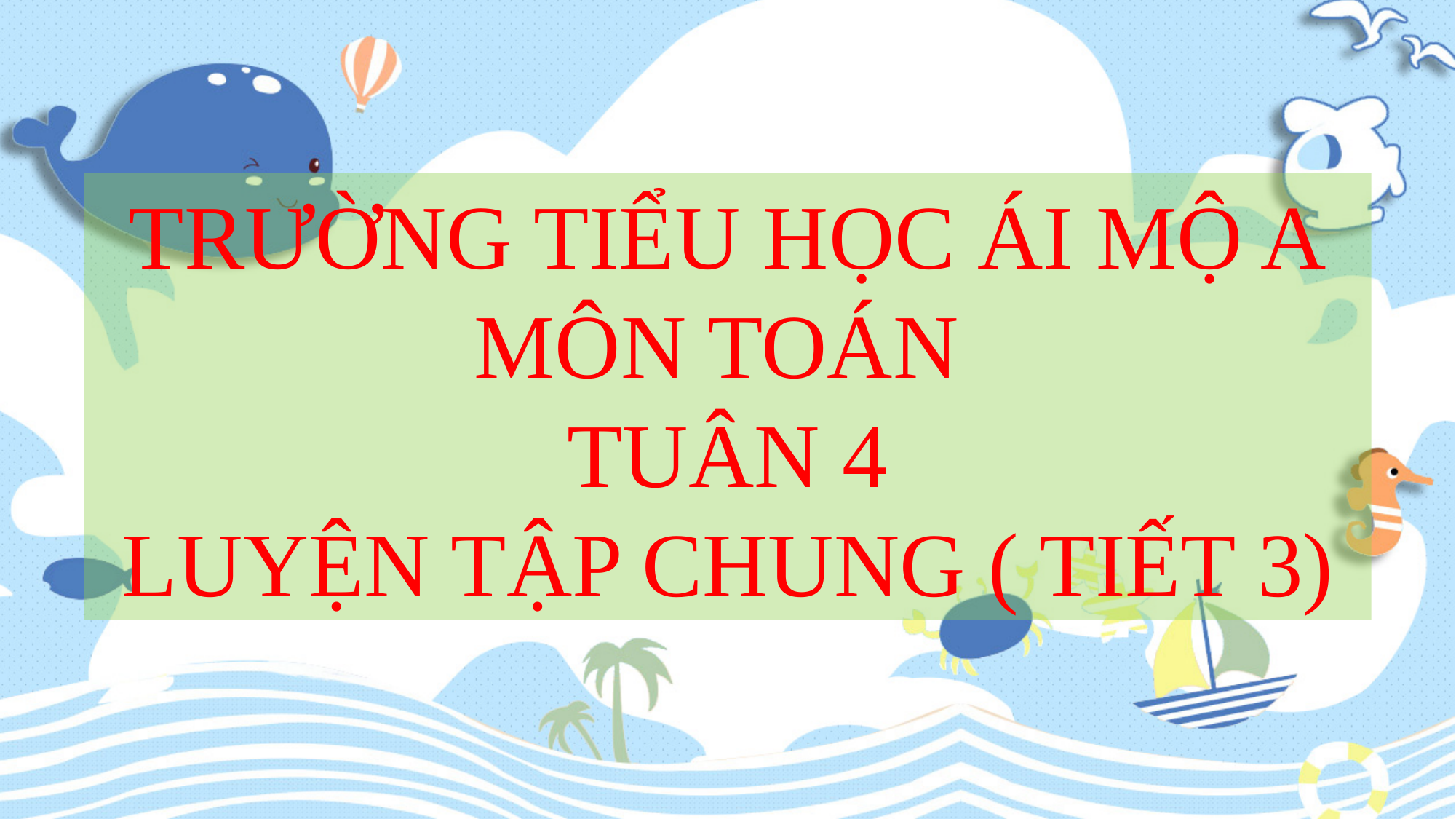

TRƯỜNG TIỂU HỌC ÁI MỘ A
MÔN TOÁN
TUÂN 4
LUYỆN TẬP CHUNG ( TIẾT 3)